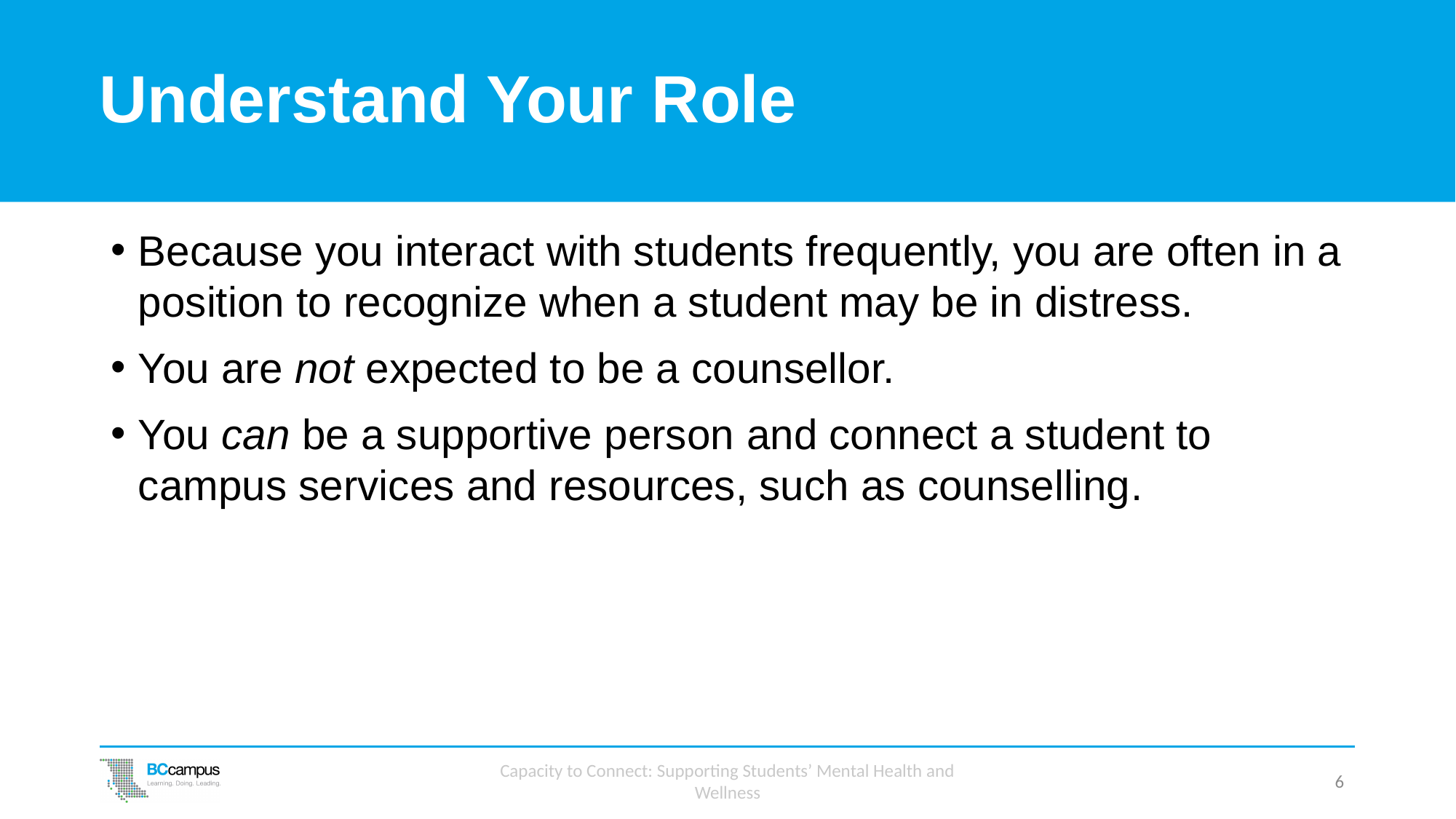

# Understand Your Role
Because you interact with students frequently, you are often in a position to recognize when a student may be in distress.
You are not expected to be a counsellor.
You can be a supportive person and connect a student to campus services and resources, such as counselling.
Capacity to Connect: Supporting Students’ Mental Health and Wellness